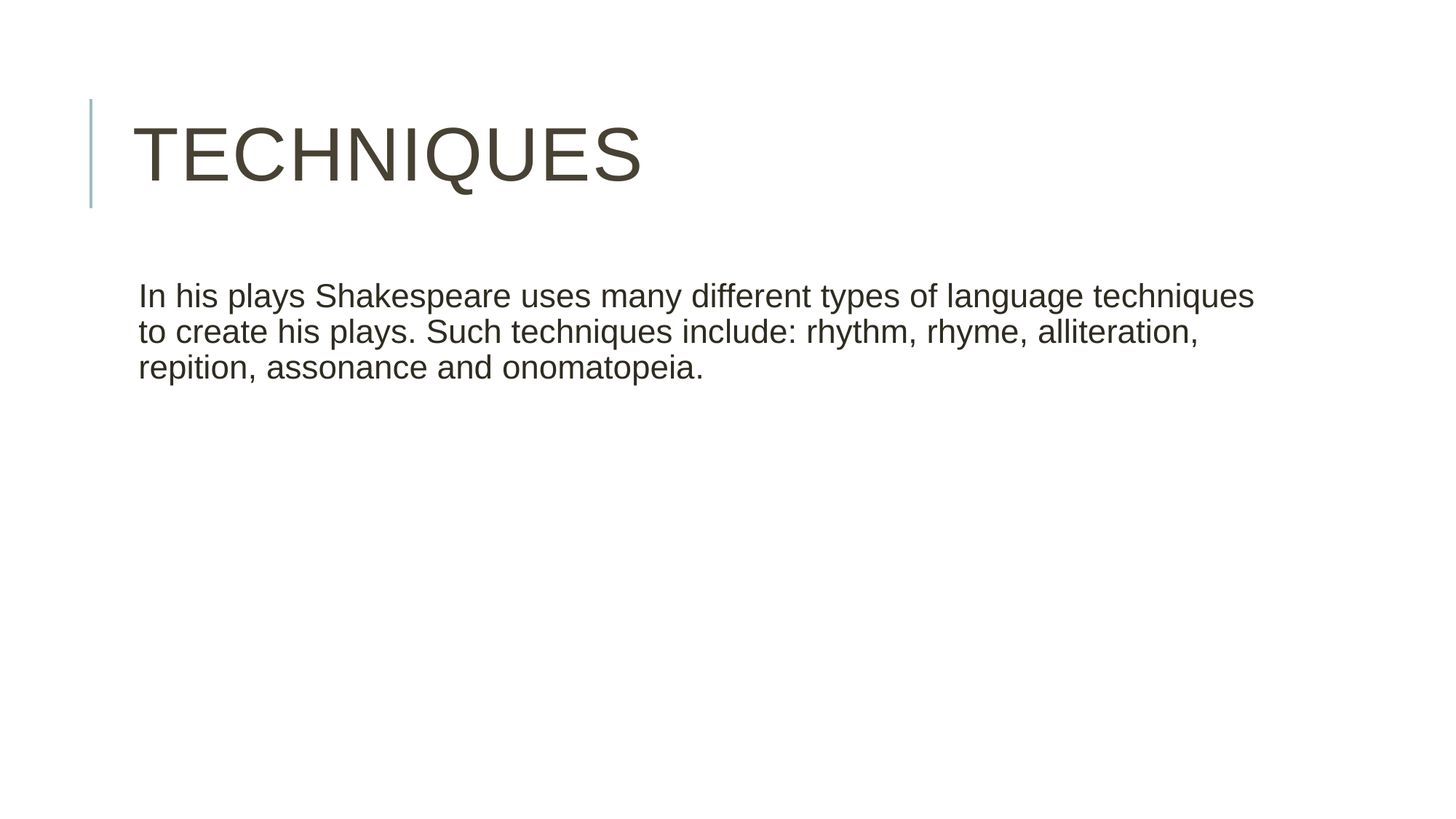

# techniques
In his plays Shakespeare uses many different types of language techniques to create his plays. Such techniques include: rhythm, rhyme, alliteration, repition, assonance and onomatopeia.